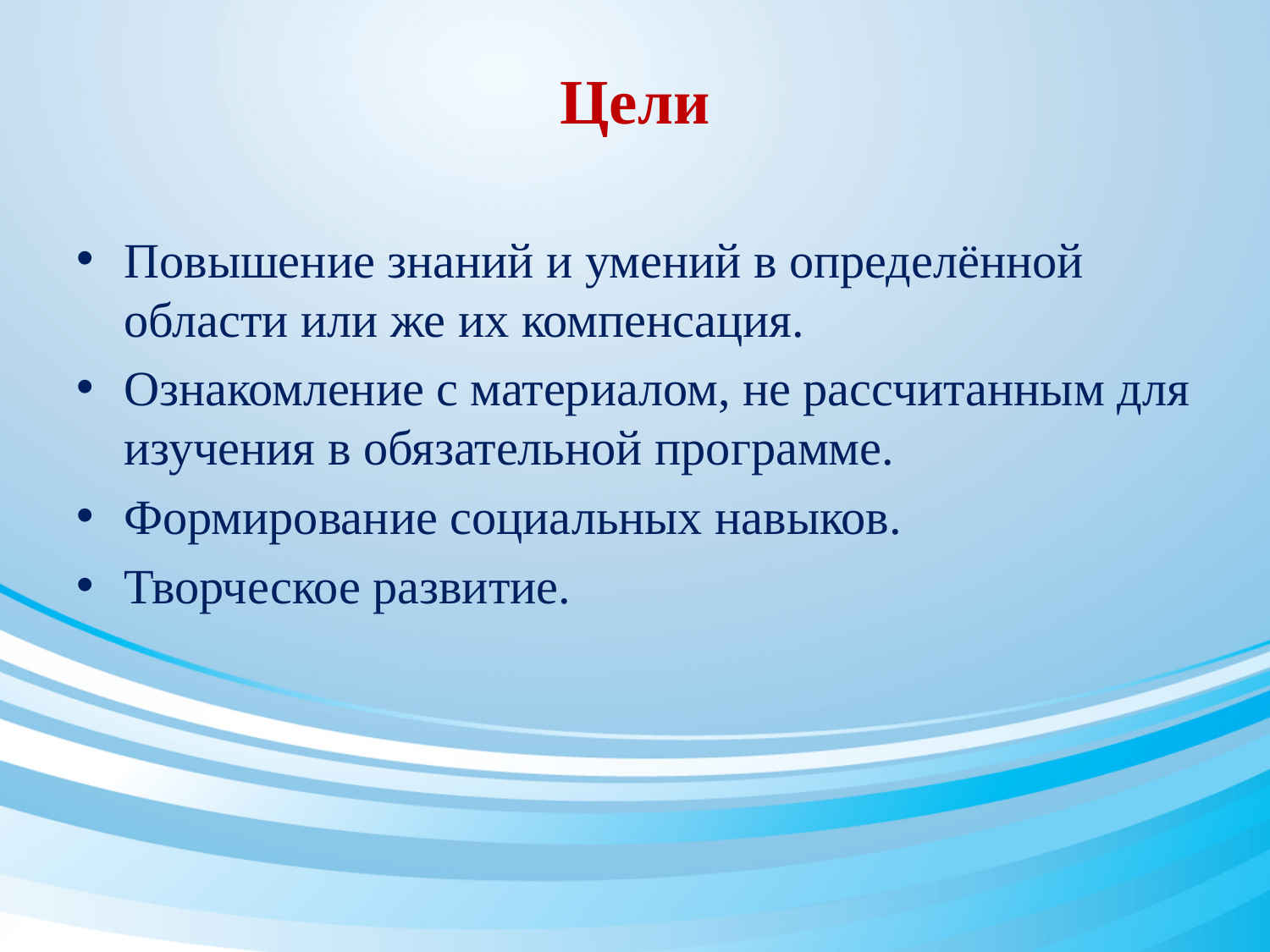

# Цели
Повышение знаний и умений в определённой области или же их компенсация.
Ознакомление с материалом, не рассчитанным для изучения в обязательной программе.
Формирование социальных навыков.
Творческое развитие.